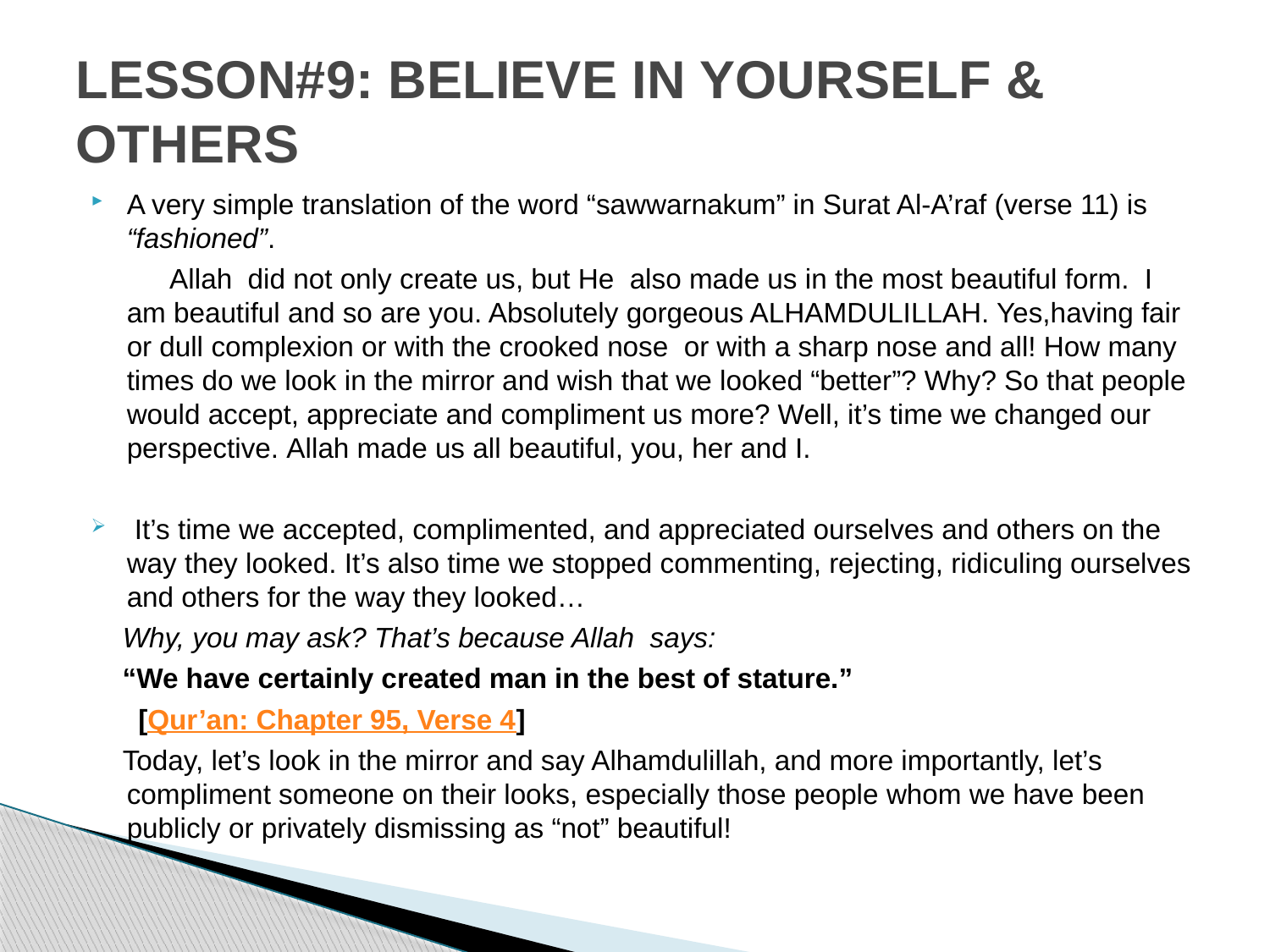

# LESSON#9: BELIEVE IN YOURSELF & OTHERS
A very simple translation of the word “sawwarnakum” in Surat Al-A’raf (verse 11) is “fashioned”.
          Allah  did not only create us, but He  also made us in the most beautiful form.  I am beautiful and so are you. Absolutely gorgeous ALHAMDULILLAH. Yes,having fair or dull complexion or with the crooked nose  or with a sharp nose and all! How many times do we look in the mirror and wish that we looked “better”? Why? So that people would accept, appreciate and compliment us more? Well, it’s time we changed our perspective. Allah made us all beautiful, you, her and I.

 It’s time we accepted, complimented, and appreciated ourselves and others on the way they looked. It’s also time we stopped commenting, rejecting, ridiculing ourselves and others for the way they looked…
    Why, you may ask? That’s because Allah  says:
    “We have certainly created man in the best of stature.”
      [Qur’an: Chapter 95, Verse 4]
    Today, let’s look in the mirror and say Alhamdulillah, and more importantly, let’s compliment someone on their looks, especially those people whom we have been publicly or privately dismissing as “not” beautiful!